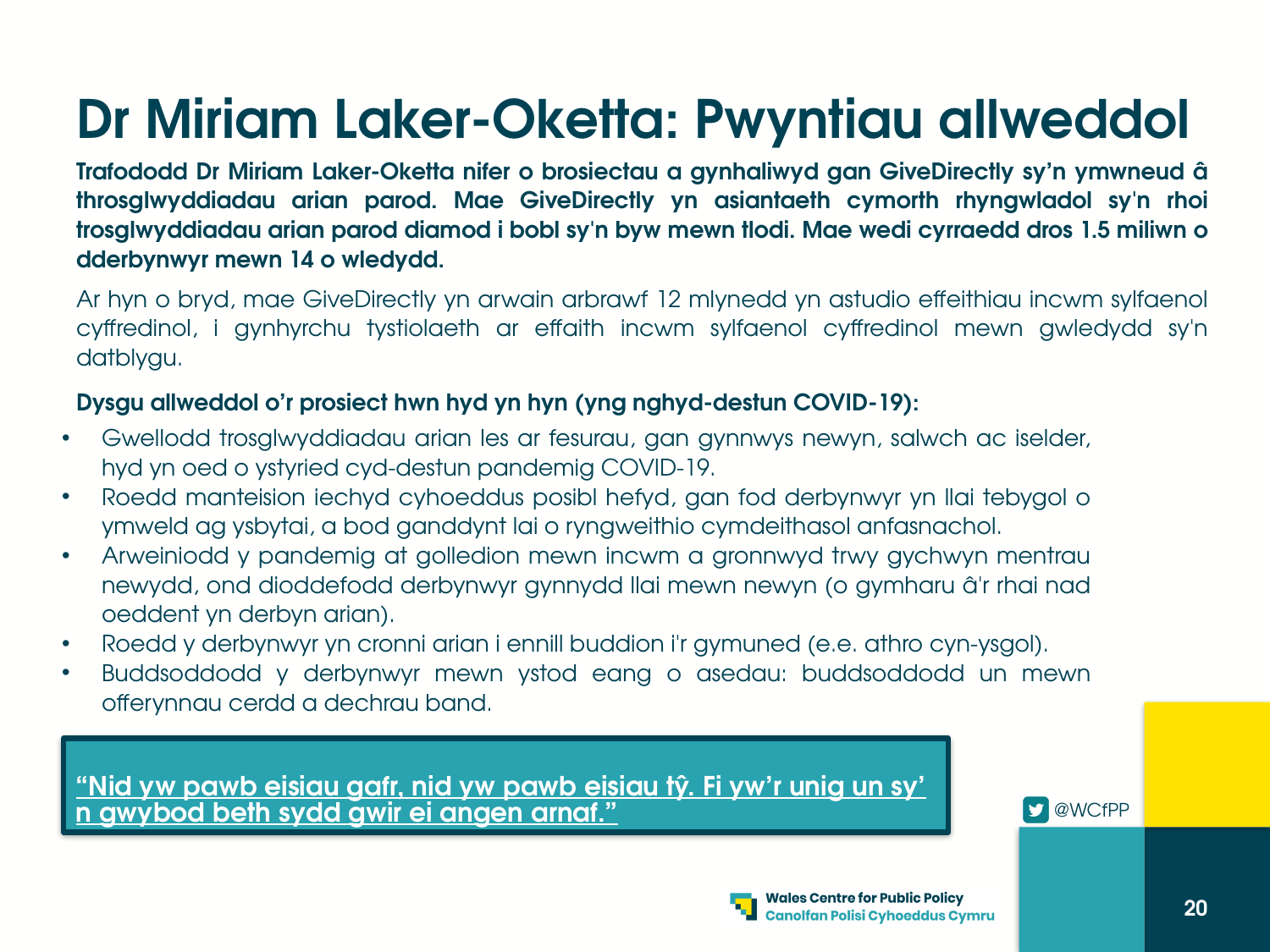

# Dr Miriam Laker-Oketta: Pwyntiau allweddol
Trafododd Dr Miriam Laker-Oketta nifer o brosiectau a gynhaliwyd gan GiveDirectly sy’n ymwneud â throsglwyddiadau arian parod. Mae GiveDirectly yn asiantaeth cymorth rhyngwladol sy'n rhoi trosglwyddiadau arian parod diamod i bobl sy'n byw mewn tlodi. Mae wedi cyrraedd dros 1.5 miliwn o dderbynwyr mewn 14 o wledydd.
Ar hyn o bryd, mae GiveDirectly yn arwain arbrawf 12 mlynedd yn astudio effeithiau incwm sylfaenol cyffredinol, i gynhyrchu tystiolaeth ar effaith incwm sylfaenol cyffredinol mewn gwledydd sy'n datblygu.
Dysgu allweddol o’r prosiect hwn hyd yn hyn (yng nghyd-destun COVID-19):
Gwellodd trosglwyddiadau arian les ar fesurau, gan gynnwys newyn, salwch ac iselder, hyd yn oed o ystyried cyd-destun pandemig COVID-19.
Roedd manteision iechyd cyhoeddus posibl hefyd, gan fod derbynwyr yn llai tebygol o ymweld ag ysbytai, a bod ganddynt lai o ryngweithio cymdeithasol anfasnachol.
Arweiniodd y pandemig at golledion mewn incwm a gronnwyd trwy gychwyn mentrau newydd, ond dioddefodd derbynwyr gynnydd llai mewn newyn (o gymharu â'r rhai nad oeddent yn derbyn arian).
Roedd y derbynwyr yn cronni arian i ennill buddion i'r gymuned (e.e. athro cyn-ysgol).
Buddsoddodd y derbynwyr mewn ystod eang o asedau: buddsoddodd un mewn offerynnau cerdd a dechrau band.
“Nid yw pawb eisiau gafr, nid yw pawb eisiau tŷ. Fi yw’r unig un sy’n gwybod beth sydd gwir ei angen arnaf.”
20